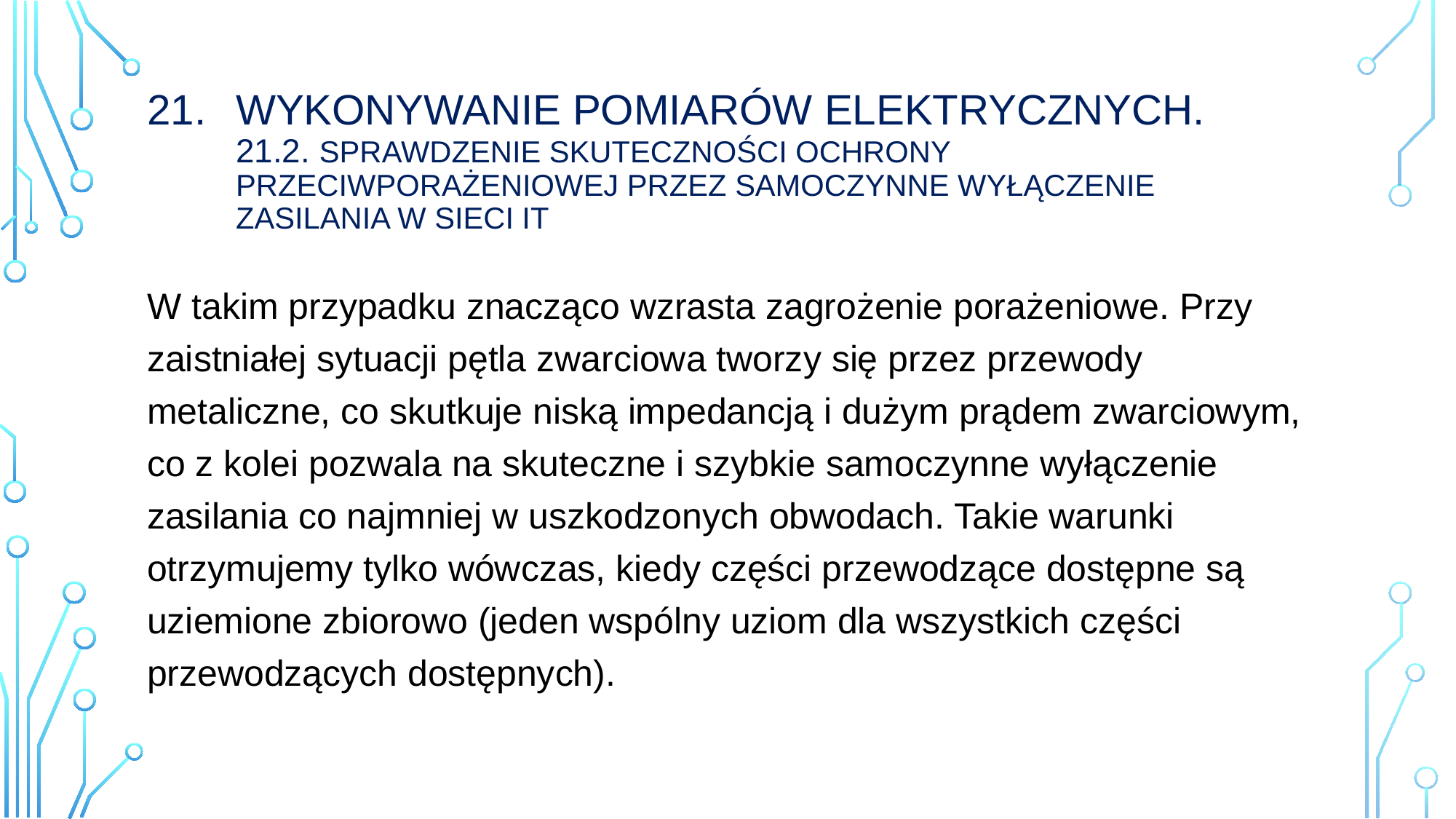

# Wykonywanie Pomiarów elektrycznych. 21.2. sprawdzenie skuteczności ochrony przeciwporażeniowej przez samoczynne wyłączenie zasilania w sieci IT
W takim przypadku znacząco wzrasta zagrożenie porażeniowe. Przy zaistniałej sytuacji pętla zwarciowa tworzy się przez przewody metaliczne, co skutkuje niską impedancją i dużym prądem zwarciowym, co z kolei pozwala na skuteczne i szybkie samoczynne wyłączenie zasilania co najmniej w uszkodzonych obwodach. Takie warunki otrzymujemy tylko wówczas, kiedy części przewodzące dostępne są uziemione zbiorowo (jeden wspólny uziom dla wszystkich części przewodzących dostępnych).